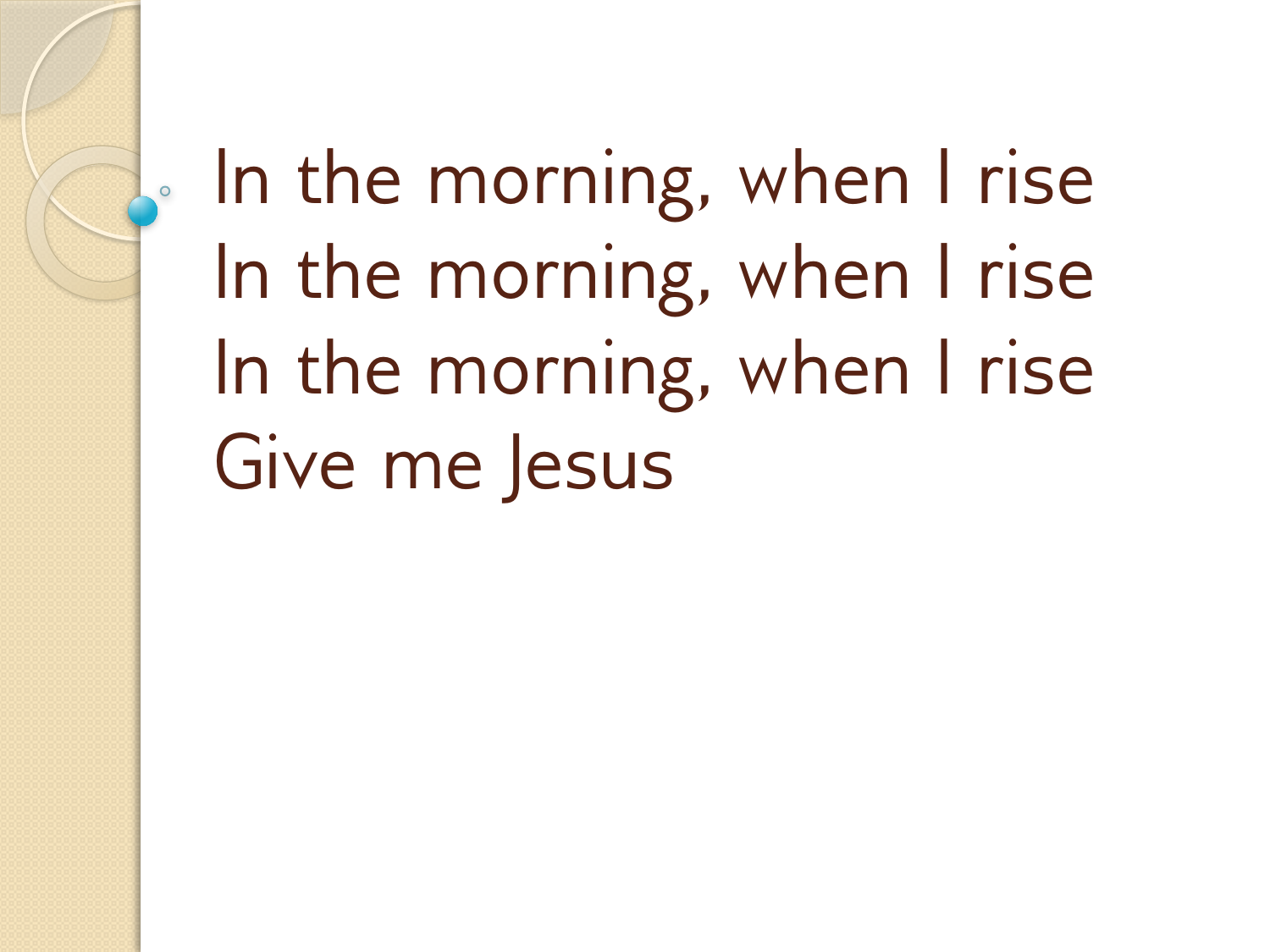

# In the morning, when I rise In the morning, when I rise In the morning, when I rise Give me Jesus